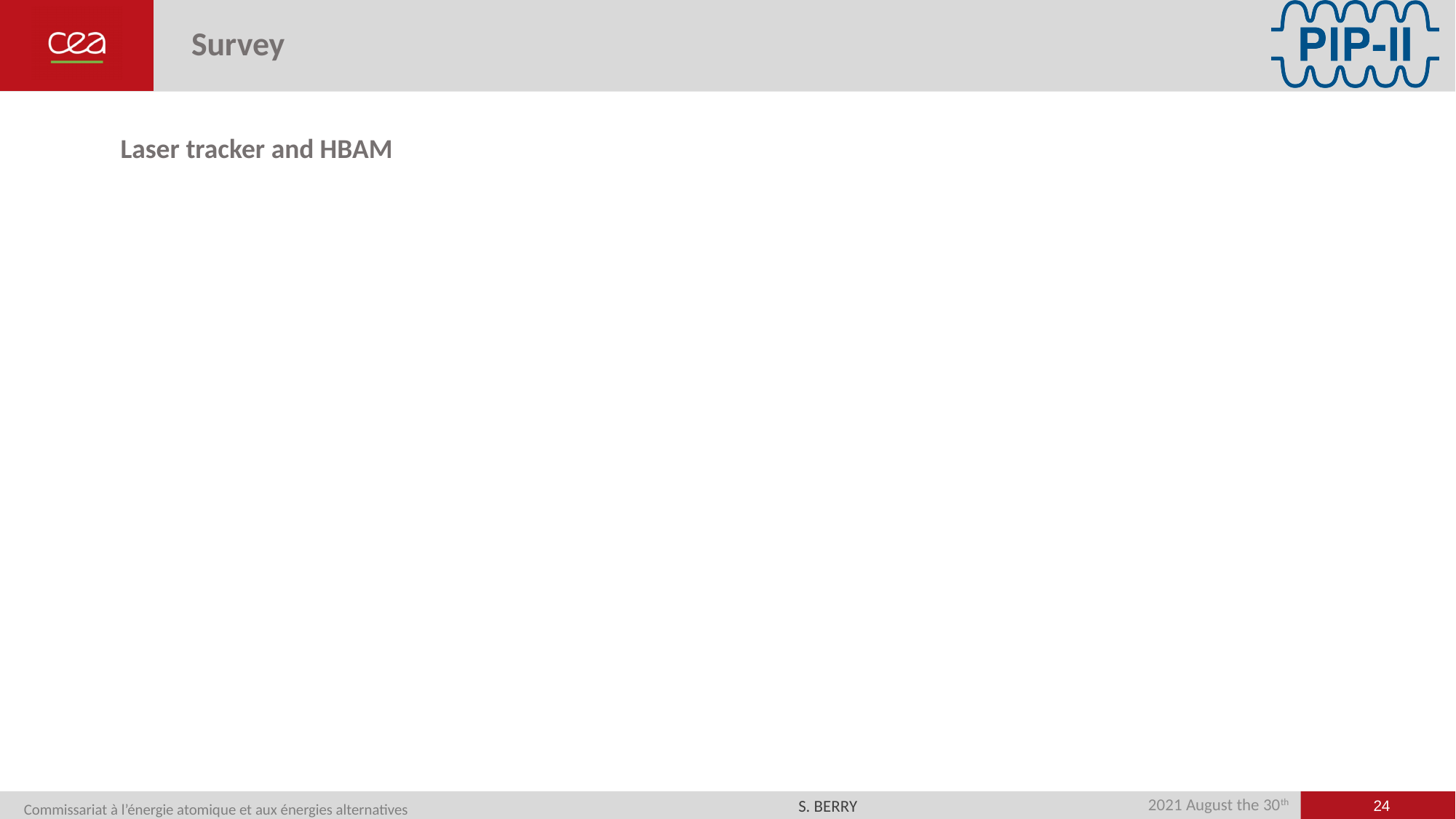

# Survey
Laser tracker and HBAM
24